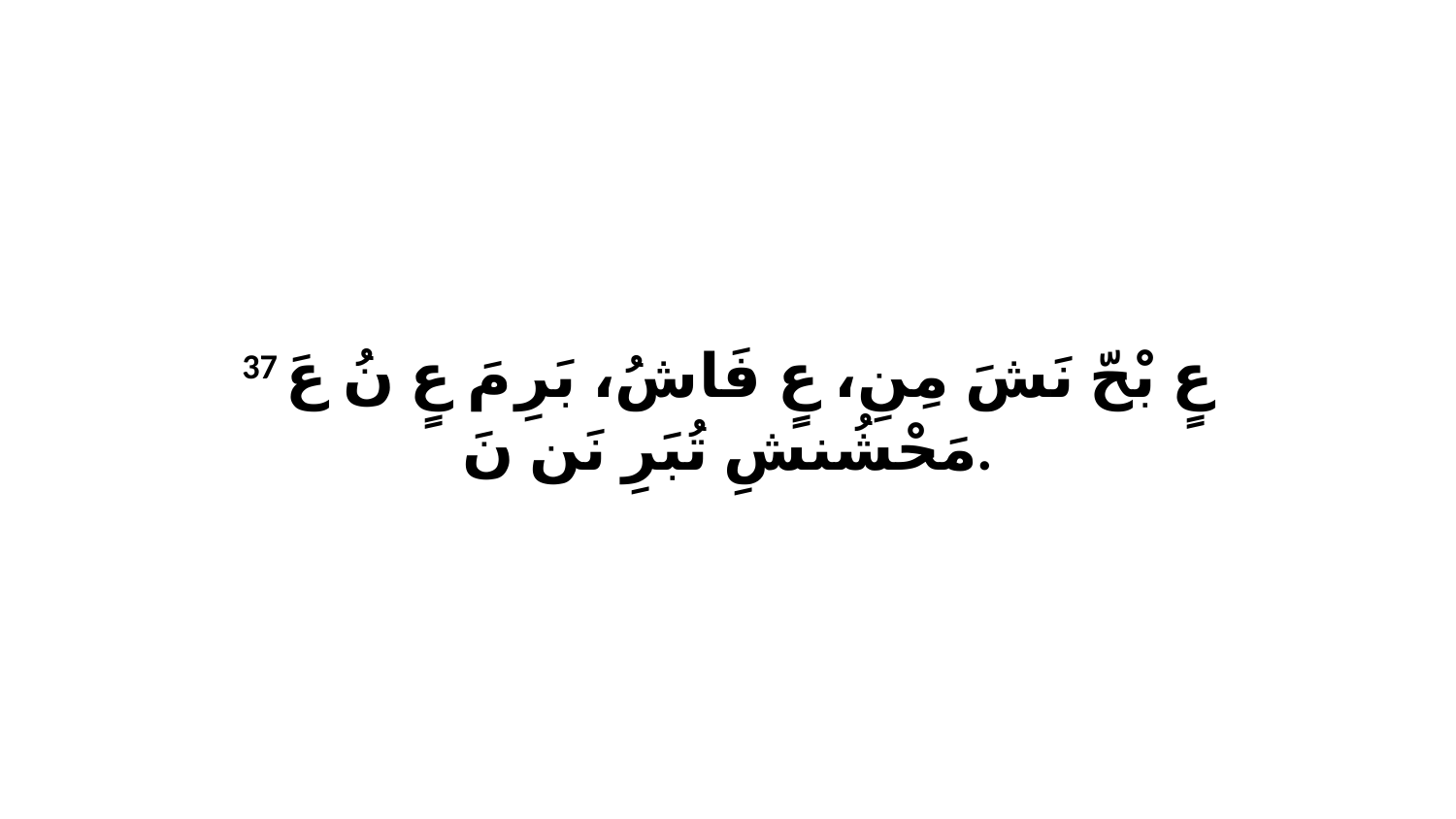

37 عٍ بْحّ نَشَ مِنِ، عٍ فَاشُ، بَرِ مَ عٍ نُ عَ مَحْشُنشِ تُبَرِ نَن نَ.